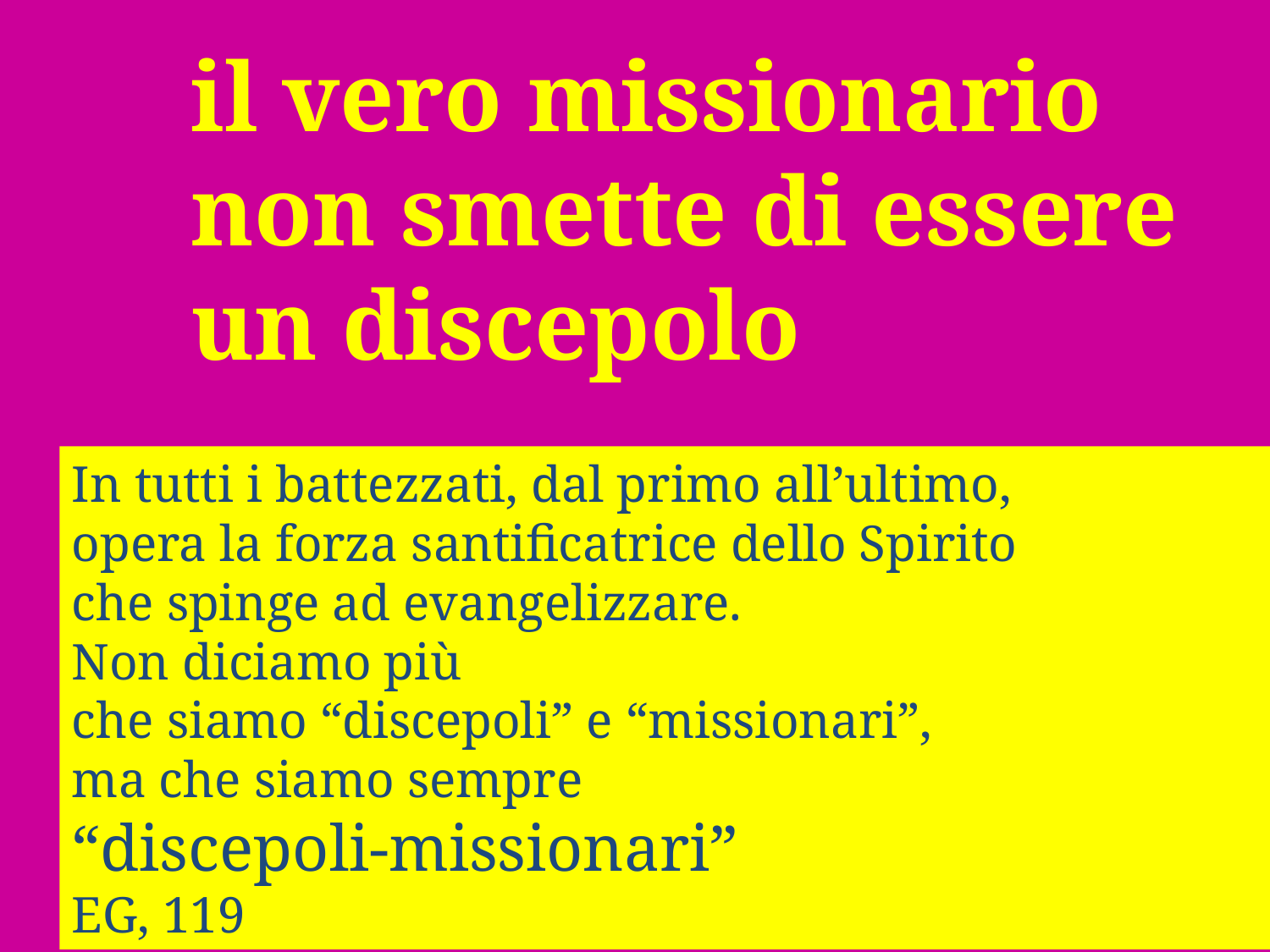

il vero missionario
non smette di essere
un discepolo
In tutti i battezzati, dal primo all’ultimo,
opera la forza santificatrice dello Spirito
che spinge ad evangelizzare.
Non diciamo più
che siamo “discepoli” e “missionari”,
ma che siamo sempre
“discepoli-missionari”
EG, 119